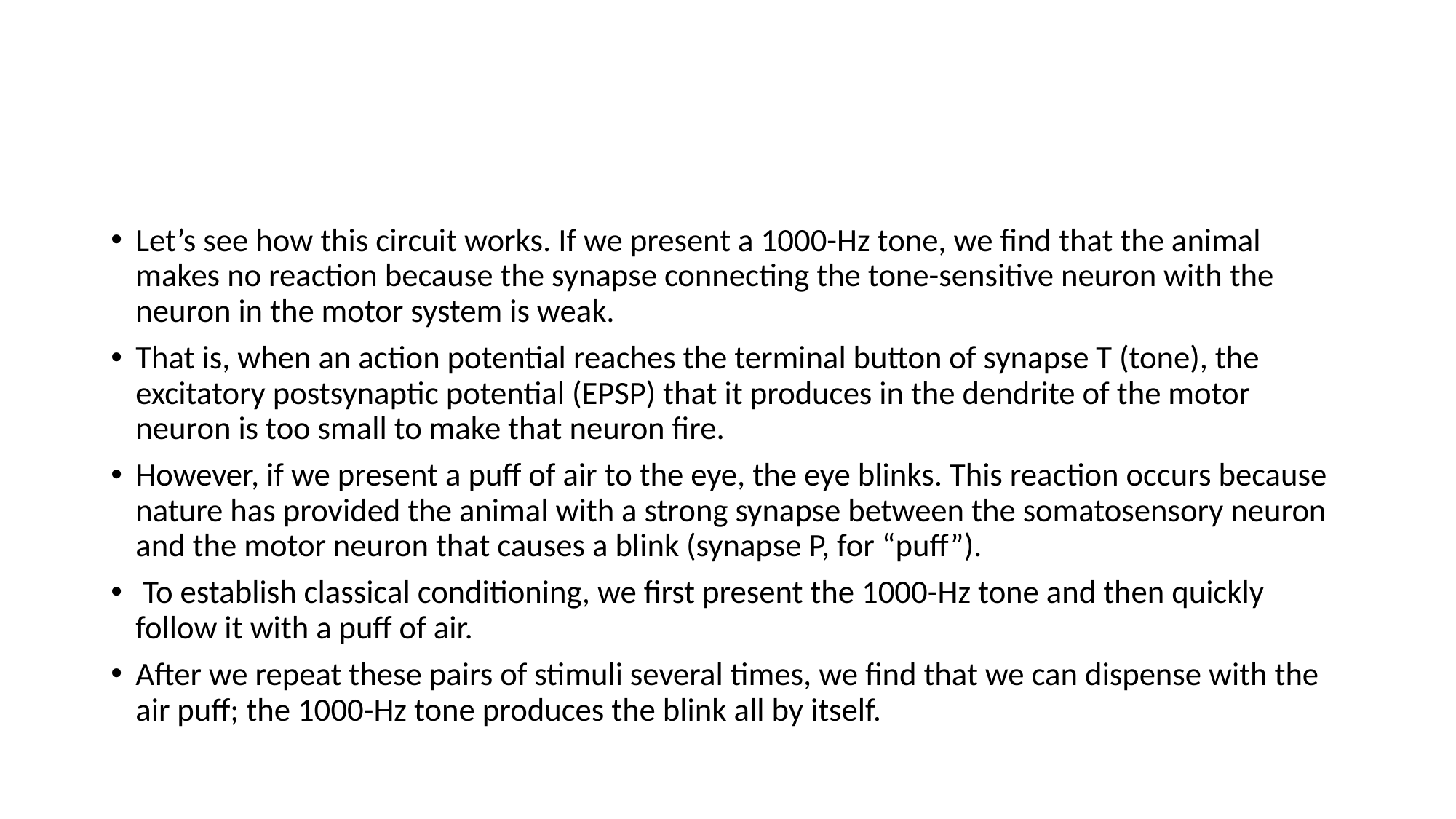

#
Let’s see how this circuit works. If we present a 1000-Hz tone, we find that the animal makes no reaction because the synapse connecting the tone-sensitive neuron with the neuron in the motor system is weak.
That is, when an action potential reaches the terminal button of synapse T (tone), the excitatory postsynaptic potential (EPSP) that it produces in the dendrite of the motor neuron is too small to make that neuron fire.
However, if we present a puff of air to the eye, the eye blinks. This reaction occurs because nature has provided the animal with a strong synapse between the somatosensory neuron and the motor neuron that causes a blink (synapse P, for “puff”).
 To establish classical conditioning, we first present the 1000-Hz tone and then quickly follow it with a puff of air.
After we repeat these pairs of stimuli several times, we find that we can dispense with the air puff; the 1000-Hz tone produces the blink all by itself.